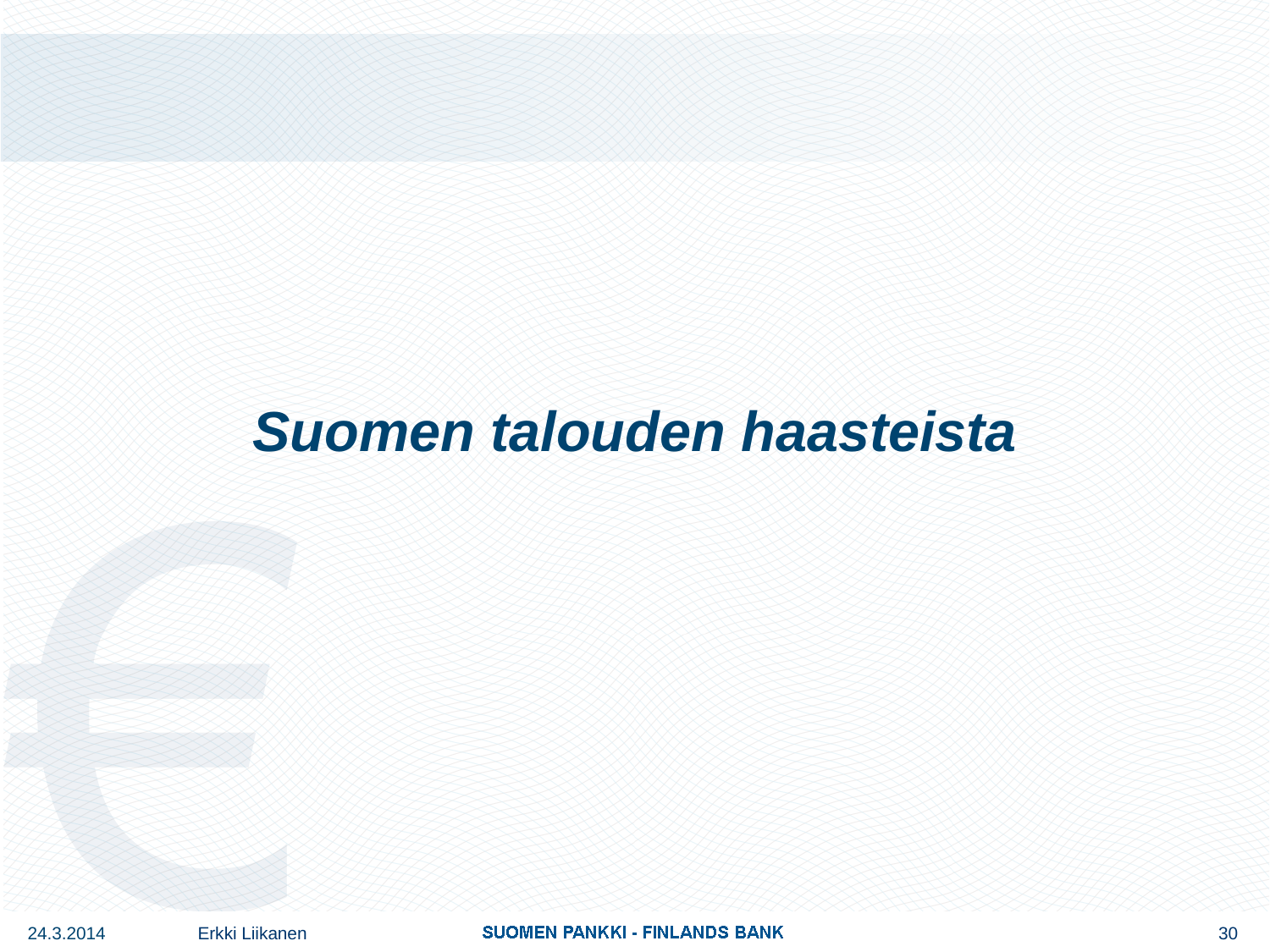

# Suomen talouden haasteista
24.3.2014
Erkki Liikanen
30